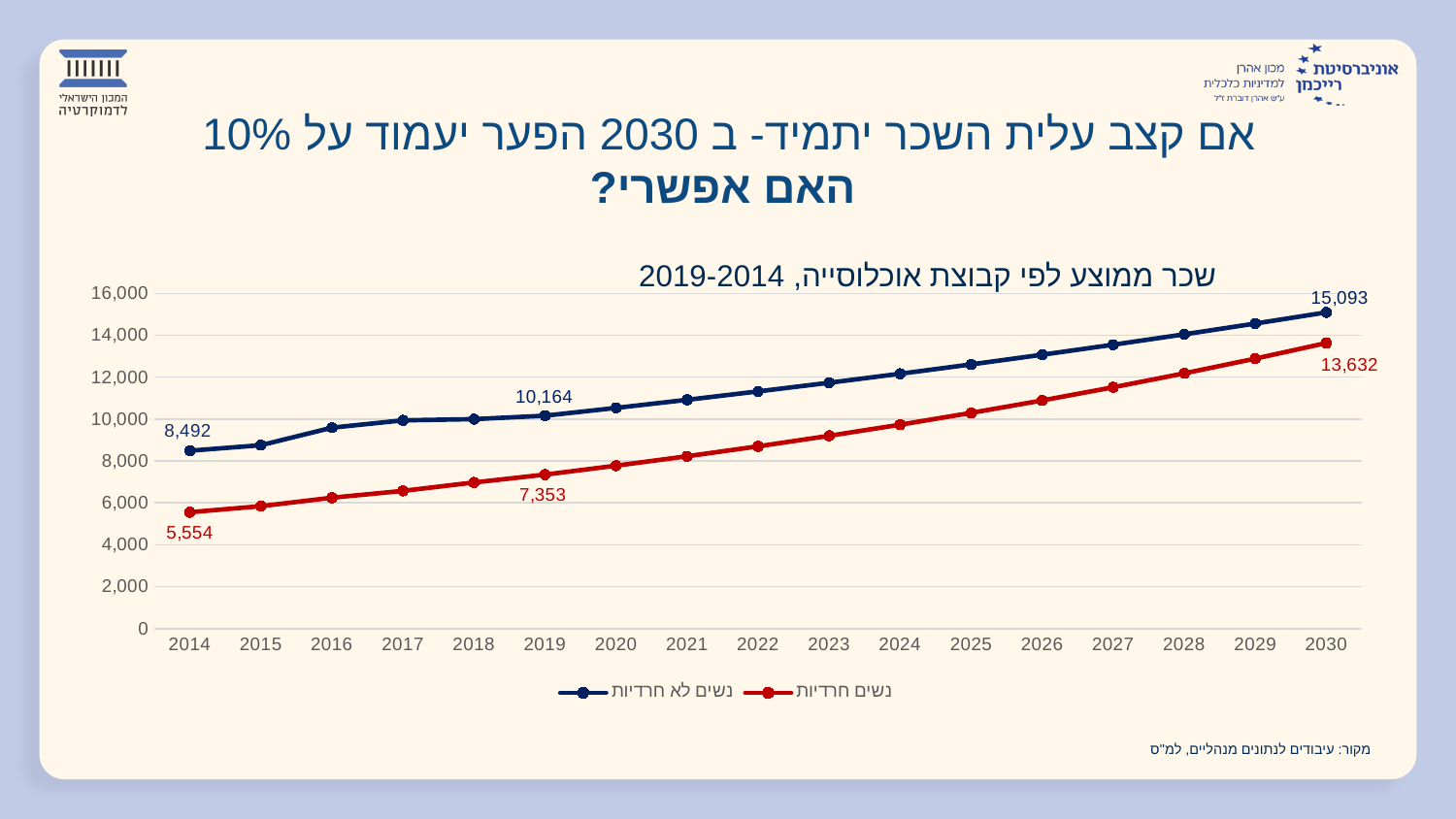

# אם קצב עלית השכר יתמיד- ב 2030 הפער יעמוד על 10% האם אפשרי?
שכר ממוצע לפי קבוצת אוכלוסייה, 2019-2014

### Chart

| Category | נשים לא חרדיות | נשים חרדיות |
|---|---|---|
| 2014 | 8492.0 | 5554.0 |
| 2015 | 8756.0 | 5842.0 |
| 2016 | 9592.0 | 6247.0 |
| 2017 | 9942.0 | 6574.0 |
| 2018 | 10000.0 | 6977.0 |
| 2019 | 10164.0 | 7353.0 |
| 2020 | 10535.995841866425 | 7777.433458252665 |
| 2021 | 10921.606491521703 | 8226.366271936355 |
| 2022 | 11321.330242146203 | 8701.21260481423 |
| 2023 | 11735.68362412918 | 9203.468249701078 |
| 2024 | 12165.202072538856 | 9734.715340295288 |
| 2025 | 12610.440619021467 | 10296.627334989535 |
| 2026 | 13071.97460902338 | 10890.974288359388 |
| 2027 | 13550.400445263067 | 11519.628426935375 |
| 2028 | 14046.336358413677 | 12184.57004682248 |
| 2029 | 14560.423205992096 | 12887.893751744921 |
| 2030 | 15093.325300486827 | 13631.815051166383 |
מקור: עיבודים לנתונים מנהליים, למ"ס